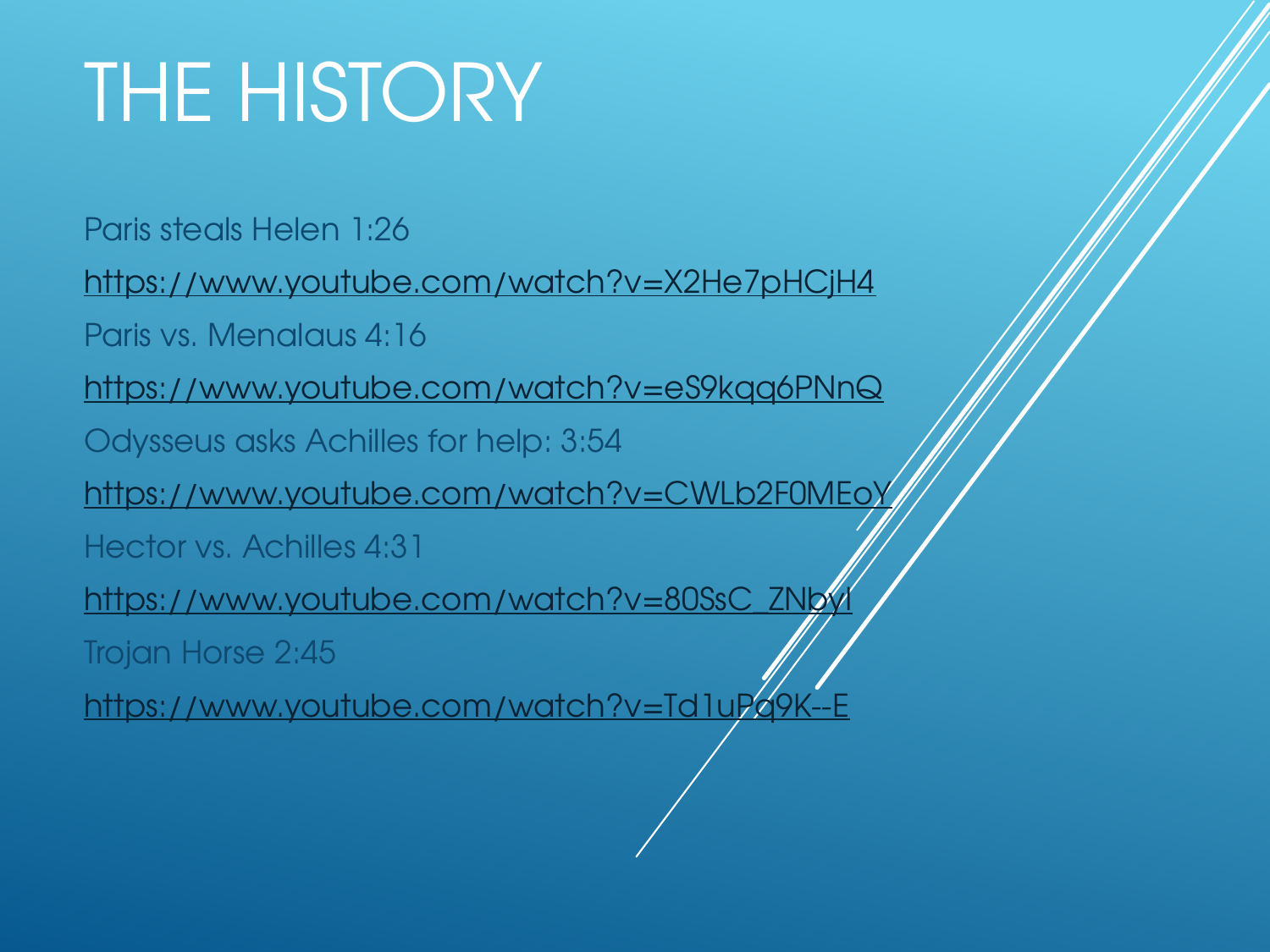

# The History
Paris steals Helen 1:26
	https://www.youtube.com/watch?v=X2He7pHCjH4
Paris vs. Menalaus 4:16
	https://www.youtube.com/watch?v=eS9kqq6PNnQ
Odysseus asks Achilles for help: 3:54
	https://www.youtube.com/watch?v=CWLb2F0MEoY
Hector vs. Achilles 4:31
	https://www.youtube.com/watch?v=80SsC_ZNbyI
Trojan Horse 2:45
	https://www.youtube.com/watch?v=Td1uPq9K--E